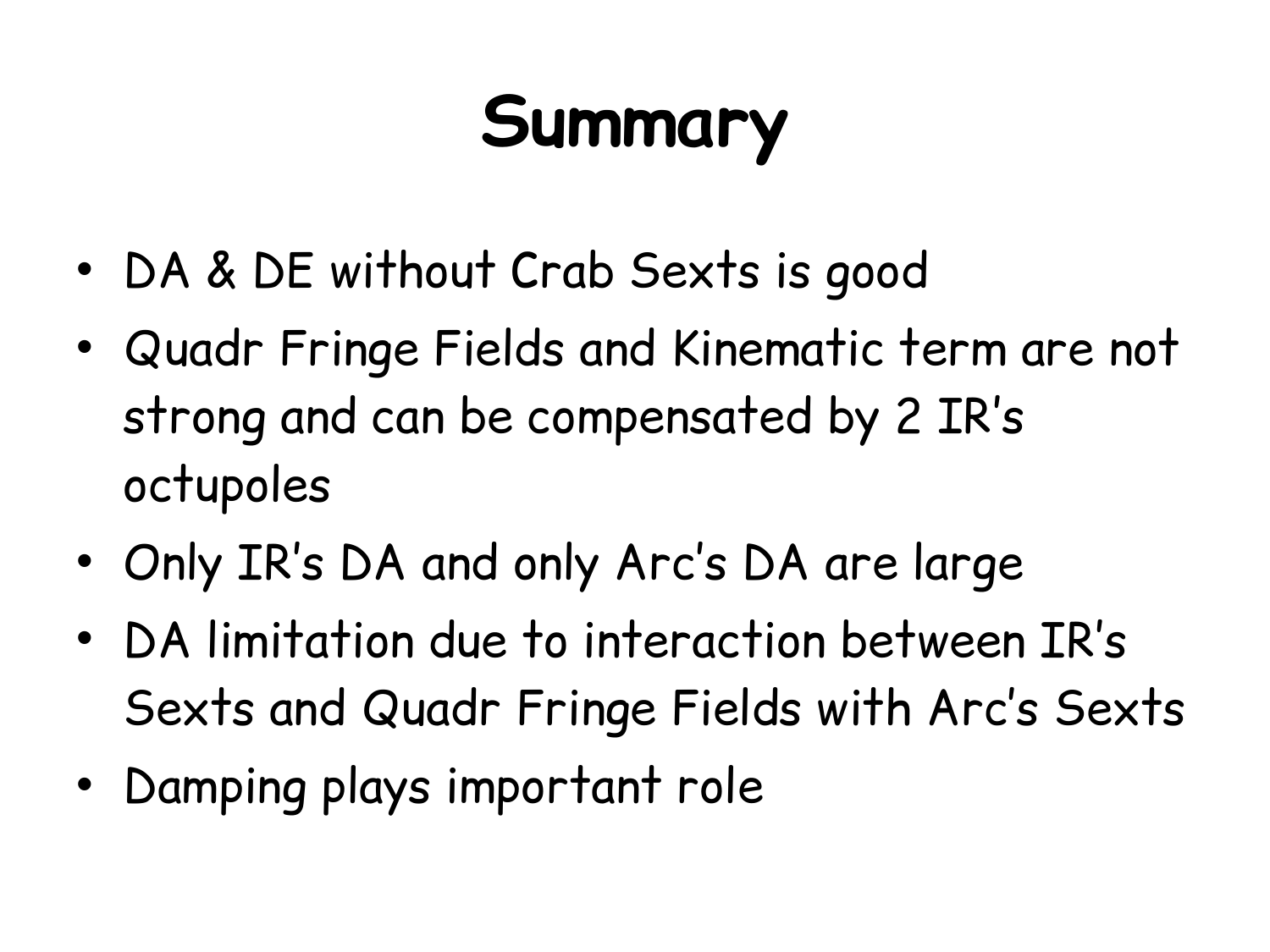

# Summary
DA & DE without Crab Sexts is good
Quadr Fringe Fields and Kinematic term are not strong and can be compensated by 2 IR’s octupoles
Only IR’s DA and only Arc’s DA are large
DA limitation due to interaction between IR’s Sexts and Quadr Fringe Fields with Arc’s Sexts
Damping plays important role